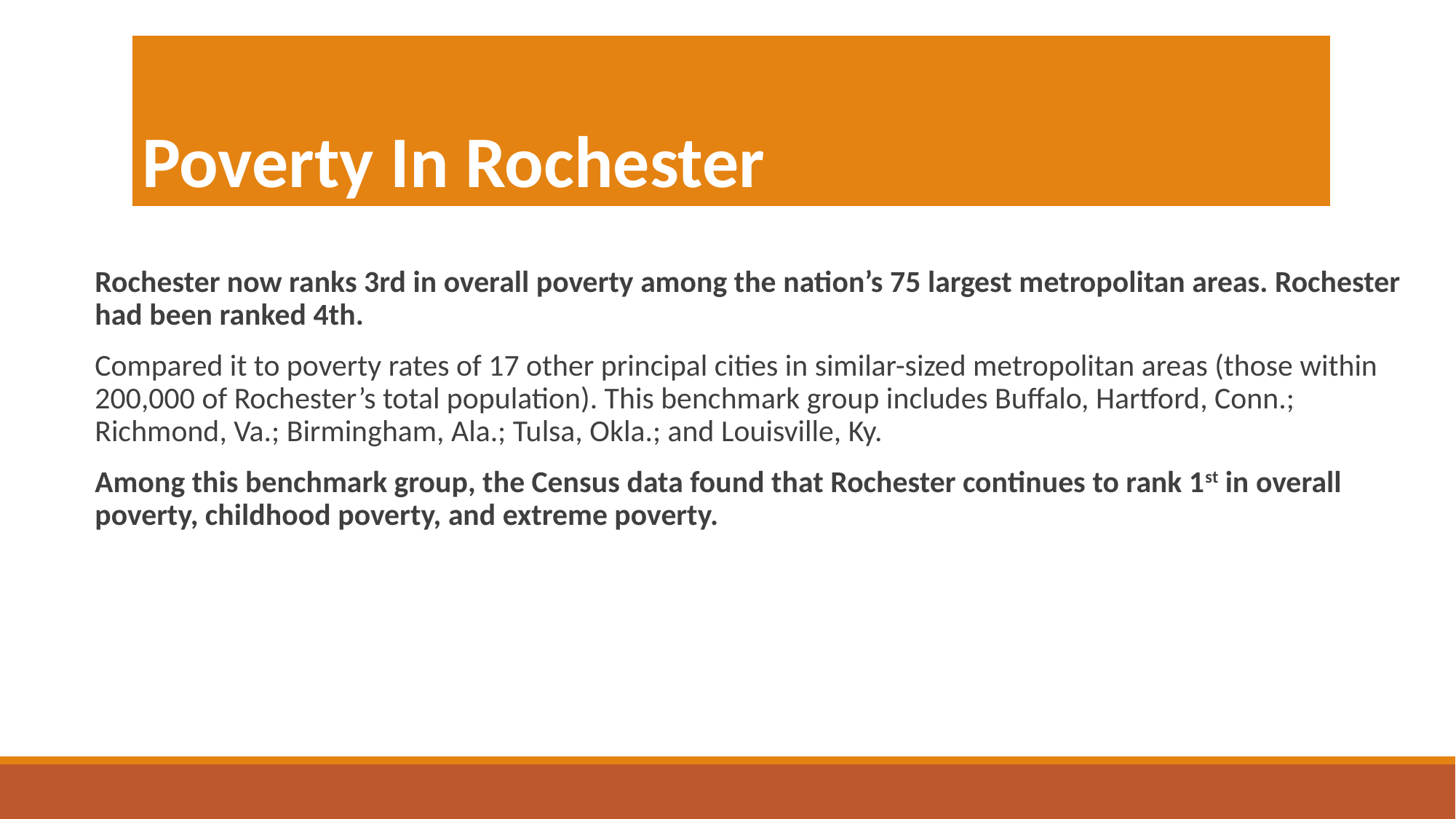

# Poverty In Rochester
Rochester now ranks 3rd in overall poverty among the nation’s 75 largest metropolitan areas. Rochester had been ranked 4th.
Compared it to poverty rates of 17 other principal cities in similar-sized metropolitan areas (those within 200,000 of Rochester’s total population). This benchmark group includes Buffalo, Hartford, Conn.; Richmond, Va.; Birmingham, Ala.; Tulsa, Okla.; and Louisville, Ky.
Among this benchmark group, the Census data found that Rochester continues to rank 1st in overall poverty, childhood poverty, and extreme poverty.